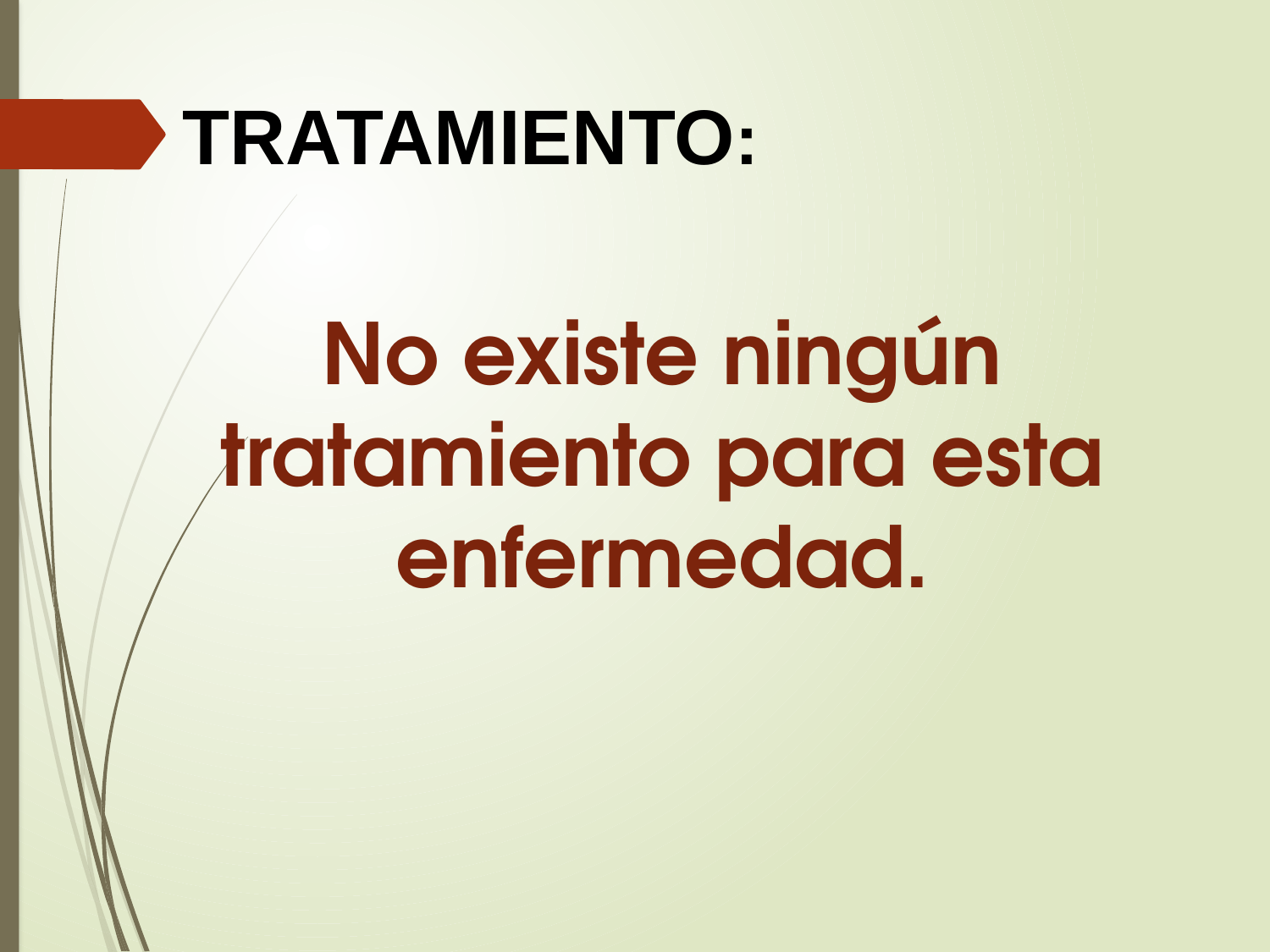

# TRATAMIENTO:
No existe ningún tratamiento para esta enfermedad.